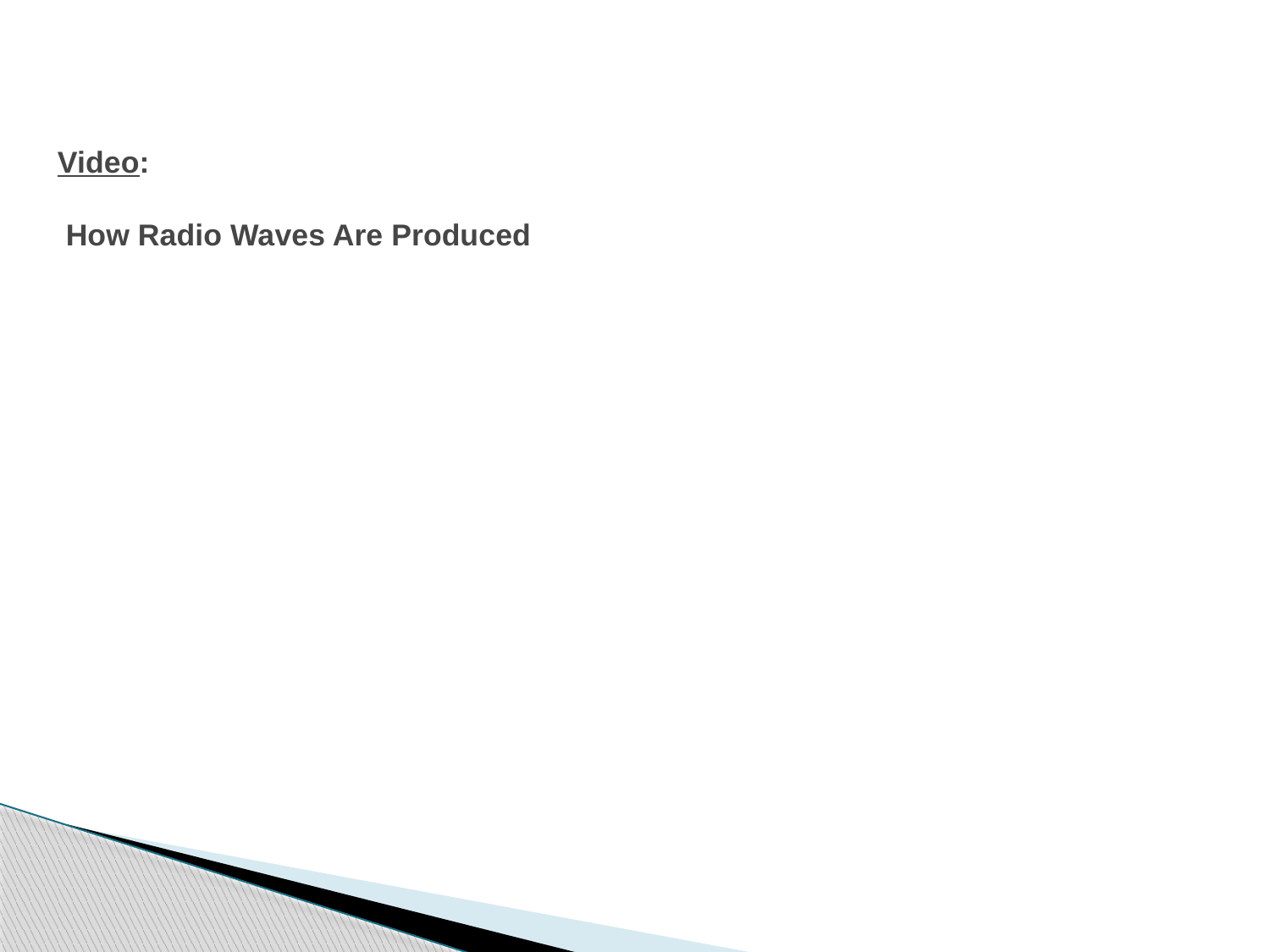

# Video: How Radio Waves Are Produced